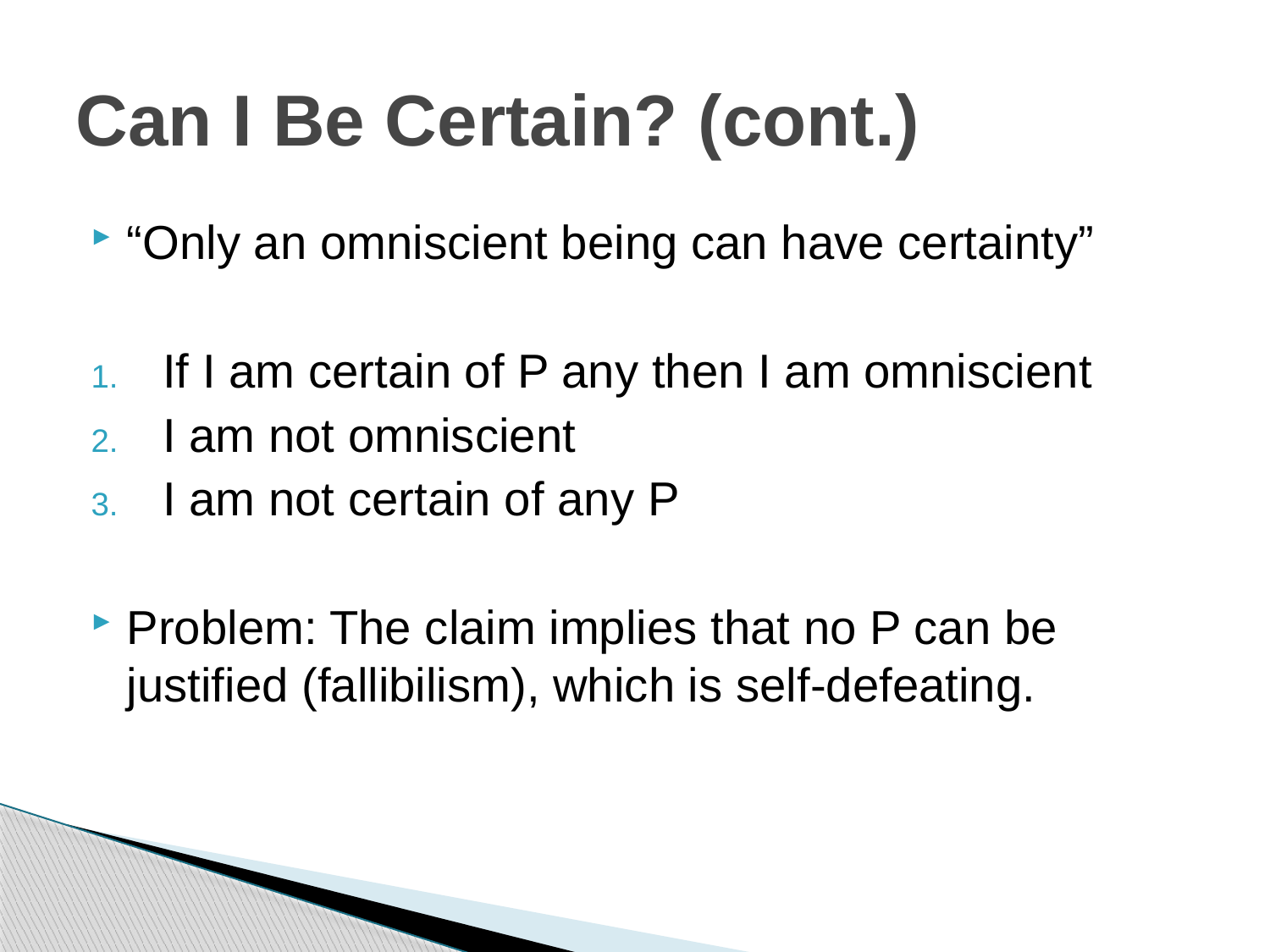

# Can I Be Certain? (cont.)
“Only an omniscient being can have certainty”

If I am certain of P any then I am omniscient
I am not omniscient
I am not certain of any P

Problem: The claim implies that no P can be justified (fallibilism), which is self-defeating.